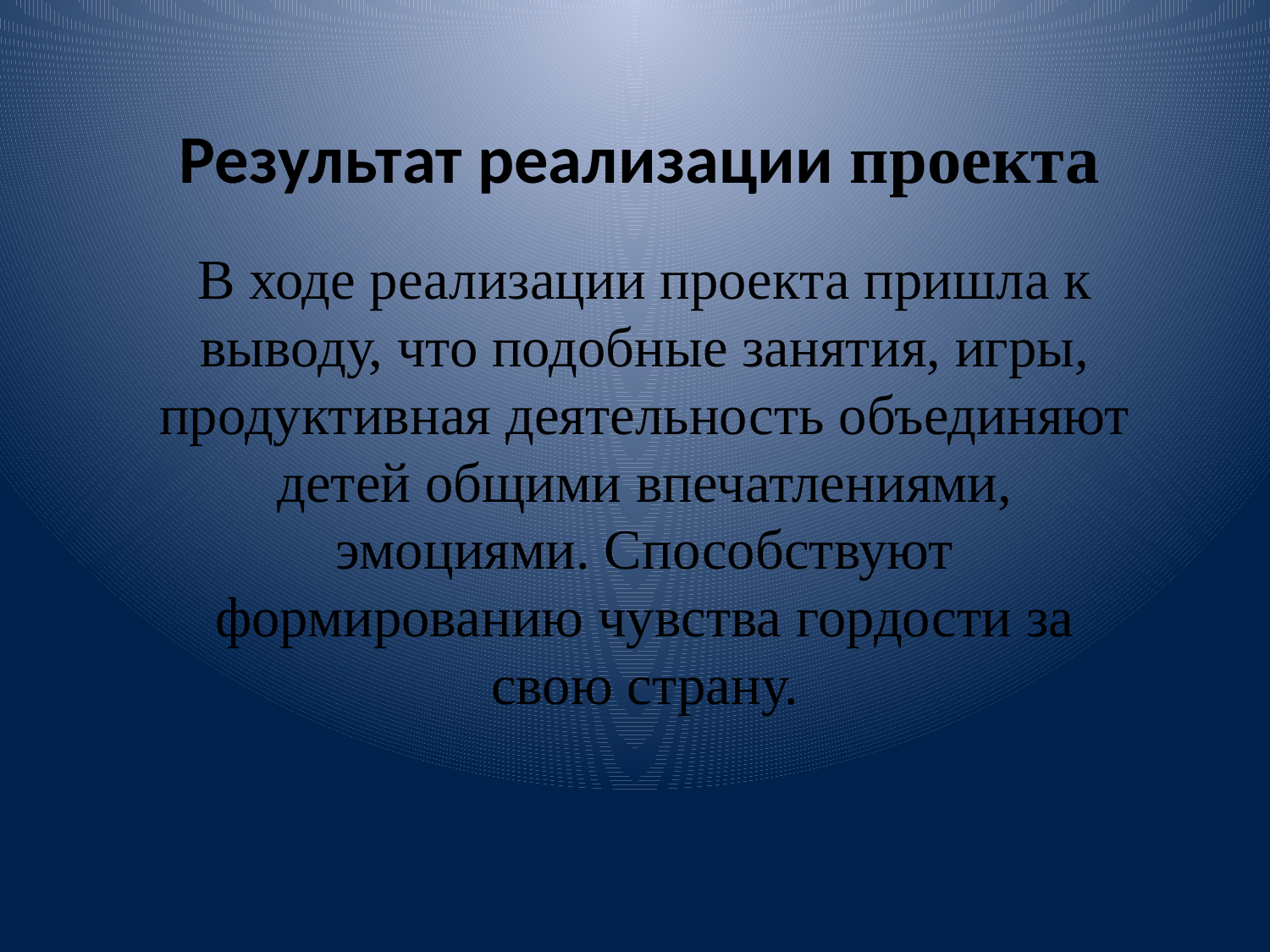

# Результат реализации проекта
В ходе реализации проекта пришла к выводу, что подобные занятия, игры, продуктивная деятельность объединяют детей общими впечатлениями, эмоциями. Способствуют формированию чувства гордости за свою страну.